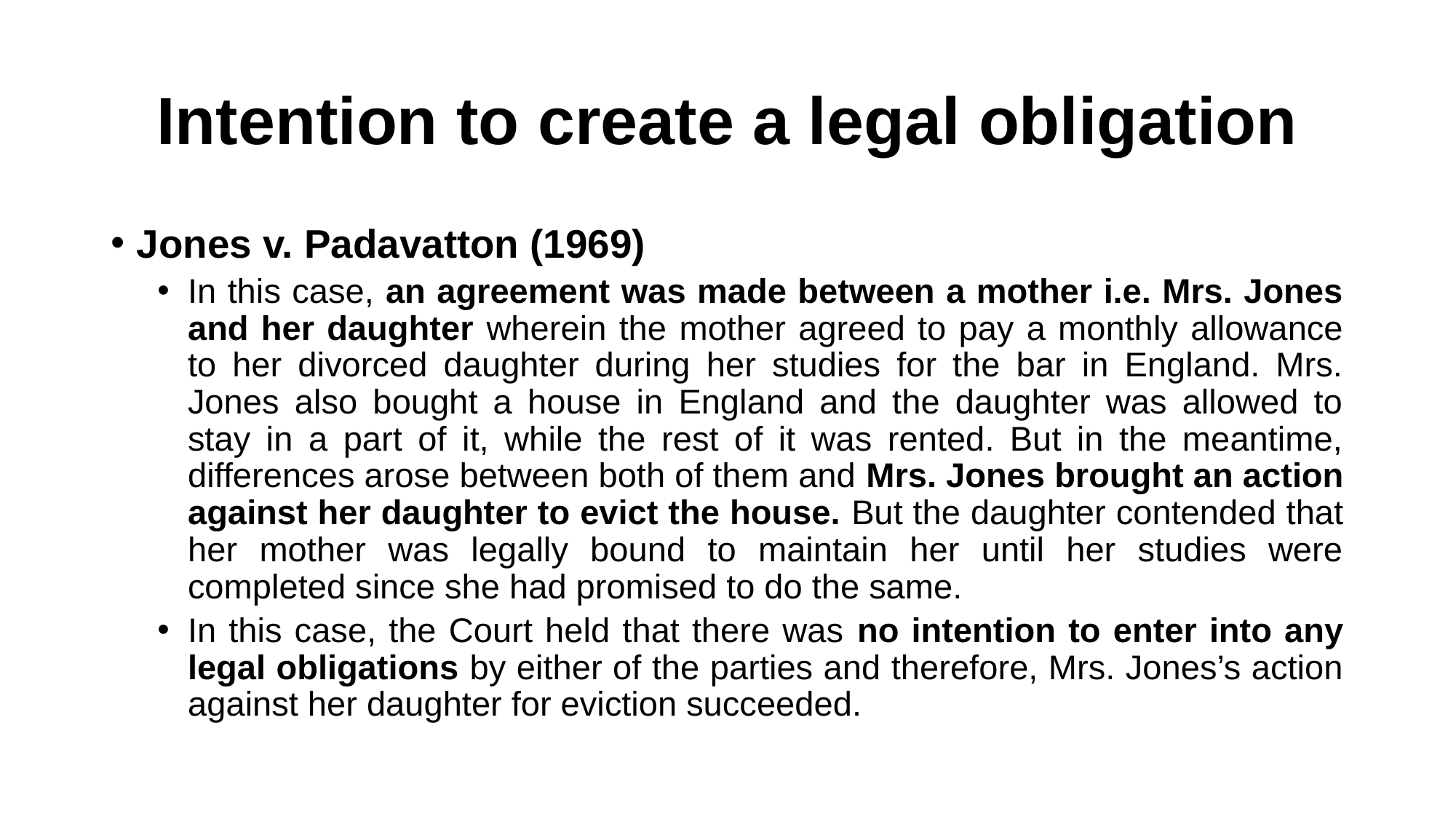

# Intention to create a legal obligation
Jones v. Padavatton (1969)
In this case, an agreement was made between a mother i.e. Mrs. Jones and her daughter wherein the mother agreed to pay a monthly allowance to her divorced daughter during her studies for the bar in England. Mrs. Jones also bought a house in England and the daughter was allowed to stay in a part of it, while the rest of it was rented. But in the meantime, differences arose between both of them and Mrs. Jones brought an action against her daughter to evict the house. But the daughter contended that her mother was legally bound to maintain her until her studies were completed since she had promised to do the same.
In this case, the Court held that there was no intention to enter into any legal obligations by either of the parties and therefore, Mrs. Jones’s action against her daughter for eviction succeeded.